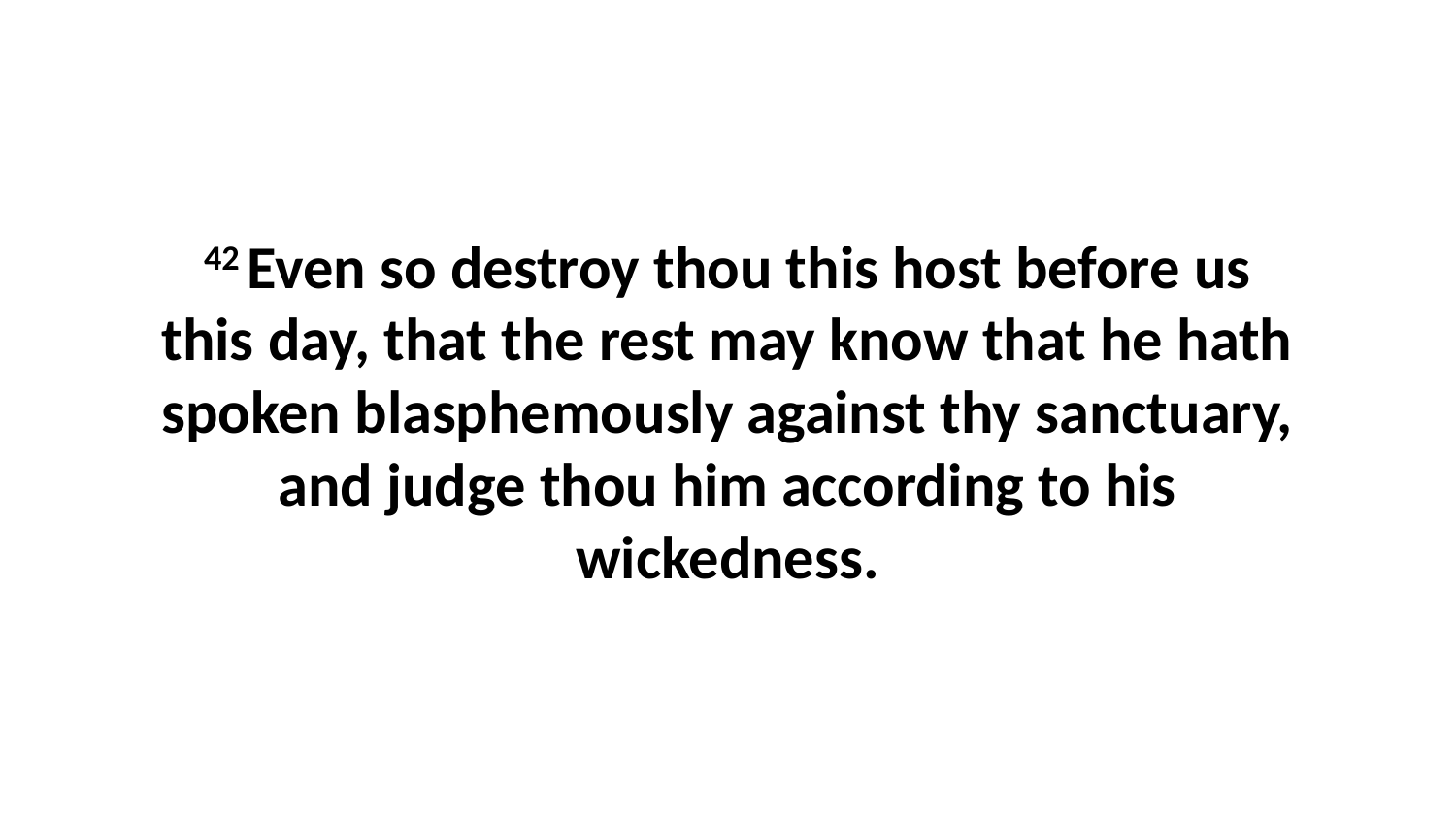

42 Even so destroy thou this host before us this day, that the rest may know that he hath spoken blasphemously against thy sanctuary, and judge thou him according to his wickedness.